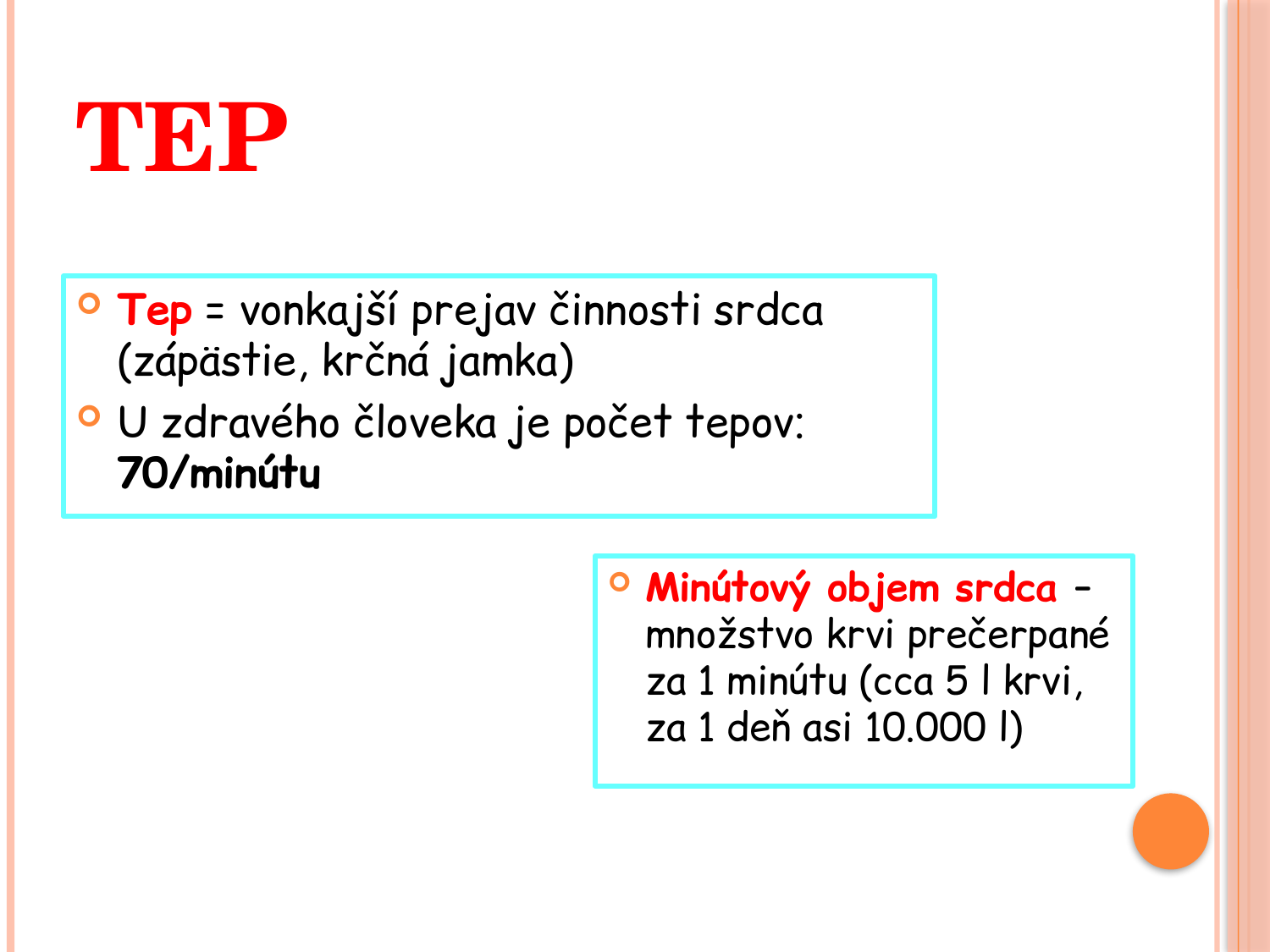

# TEP
Tep = vonkajší prejav činnosti srdca (zápästie, krčná jamka)
U zdravého človeka je počet tepov: 70/minútu

Minútový objem srdca – množstvo krvi prečerpané za 1 minútu (cca 5 l krvi, za 1 deň asi 10.000 l)